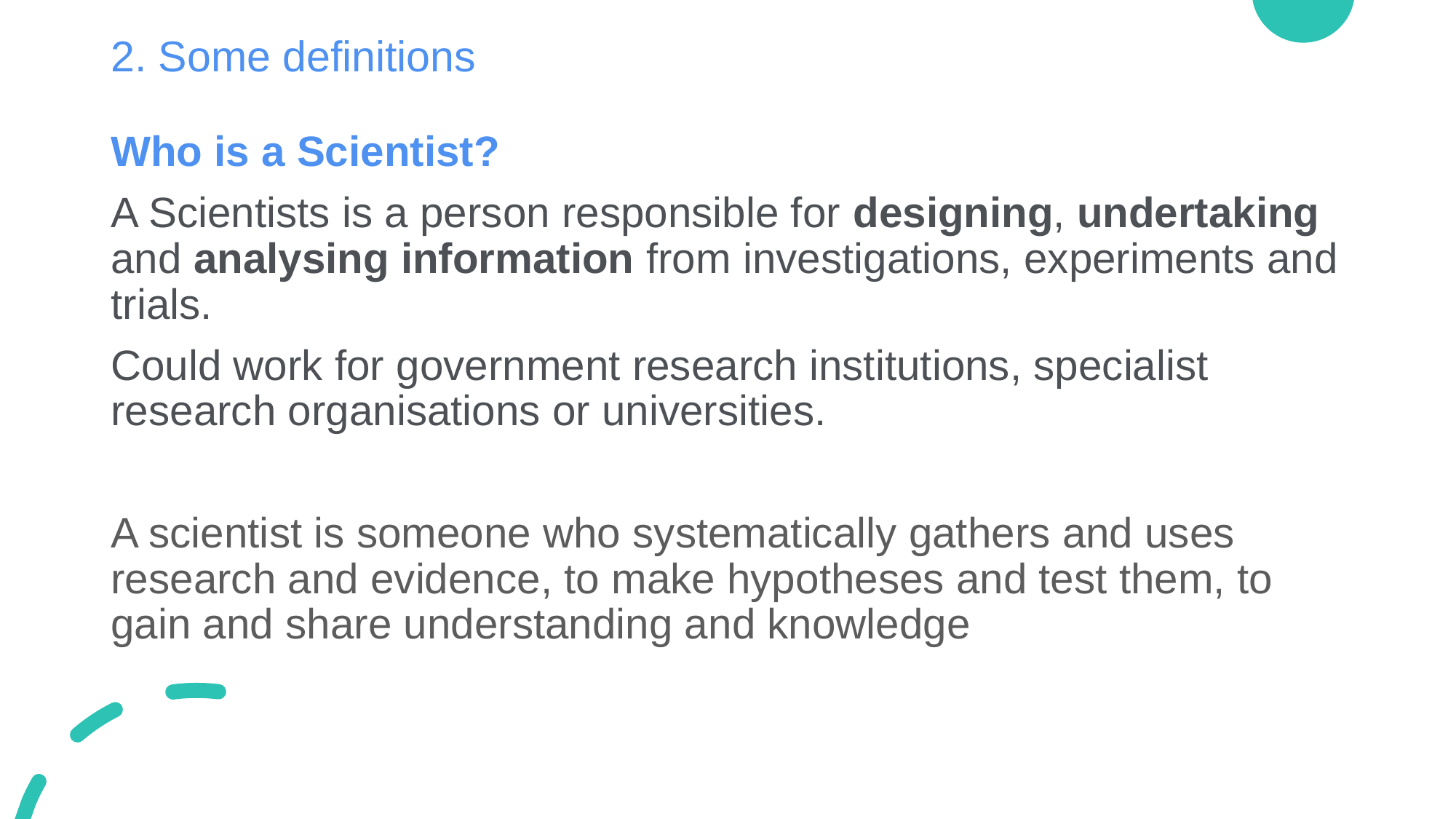

# 2. Some definitions
Who is a Scientist?
A Scientists is a person responsible for designing, undertaking and analysing information from investigations, experiments and trials.
Could work for government research institutions, specialist research organisations or universities.

A scientist is someone who systematically gathers and uses research and evidence, to make hypotheses and test them, to gain and share understanding and knowledge